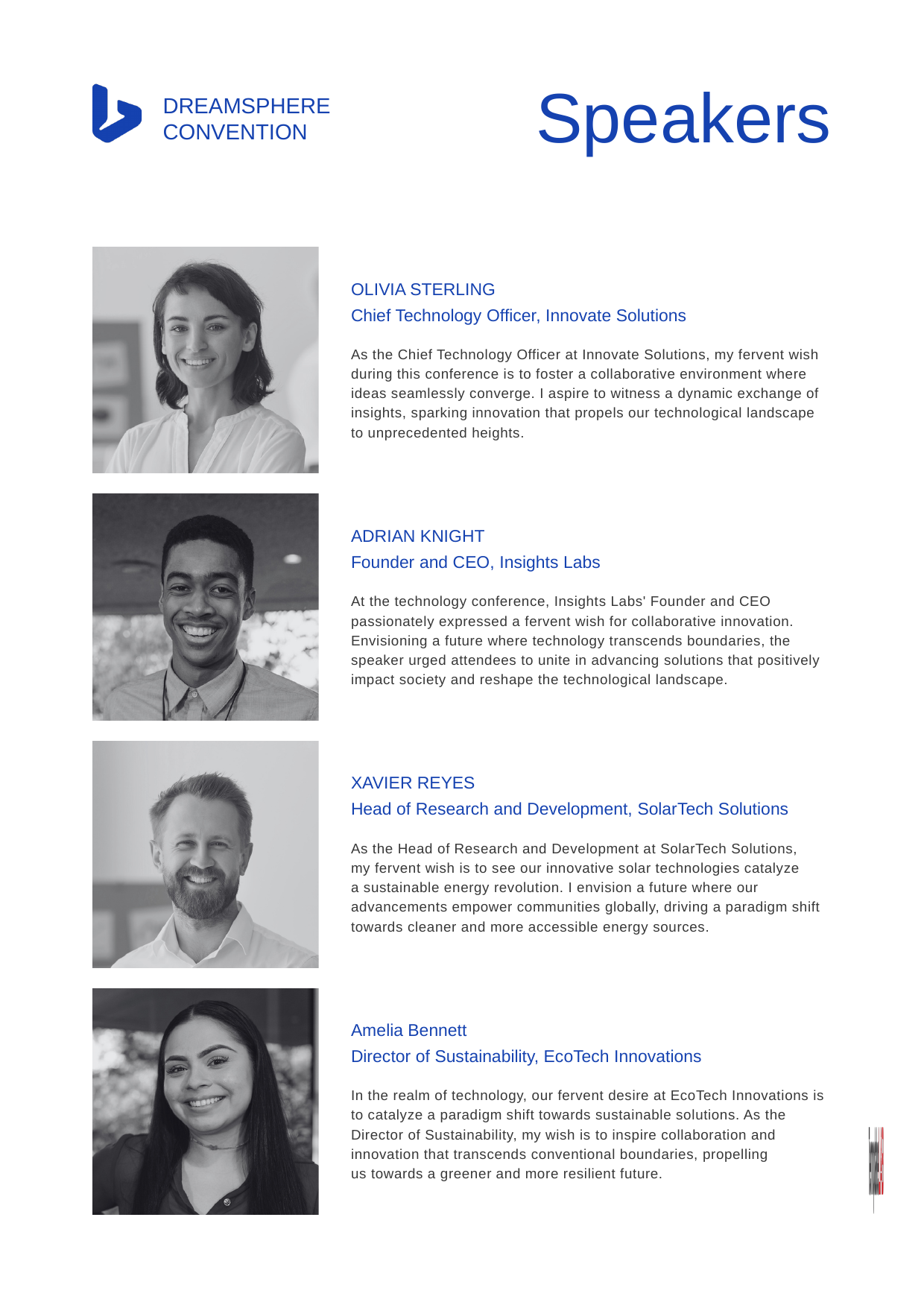

Speakers
DREAMSPHERE CONVENTION

OLIVIA STERLING
Chief Technology Officer, Innovate Solutions
As the Chief Technology Officer at Innovate Solutions, my fervent wish during this conference is to foster a collaborative environment where ideas seamlessly converge. I aspire to witness a dynamic exchange of insights, sparking innovation that propels our technological landscape to unprecedented heights.

ADRIAN KNIGHT
Founder and CEO, Insights Labs
At the technology conference, Insights Labs' Founder and CEO passionately expressed a fervent wish for collaborative innovation. Envisioning a future where technology transcends boundaries, the speaker urged attendees to unite in advancing solutions that positively impact society and reshape the technological landscape.

XAVIER REYES
Head of Research and Development, SolarTech Solutions
As the Head of Research and Development at SolarTech Solutions,
my fervent wish is to see our innovative solar technologies catalyze
a sustainable energy revolution. I envision a future where our advancements empower communities globally, driving a paradigm shift towards cleaner and more accessible energy sources.

Amelia Bennett
Director of Sustainability, EcoTech Innovations
In the realm of technology, our fervent desire at EcoTech Innovations is to catalyze a paradigm shift towards sustainable solutions. As the Director of Sustainability, my wish is to inspire collaboration and innovation that transcends conventional boundaries, propelling
us towards a greener and more resilient future.